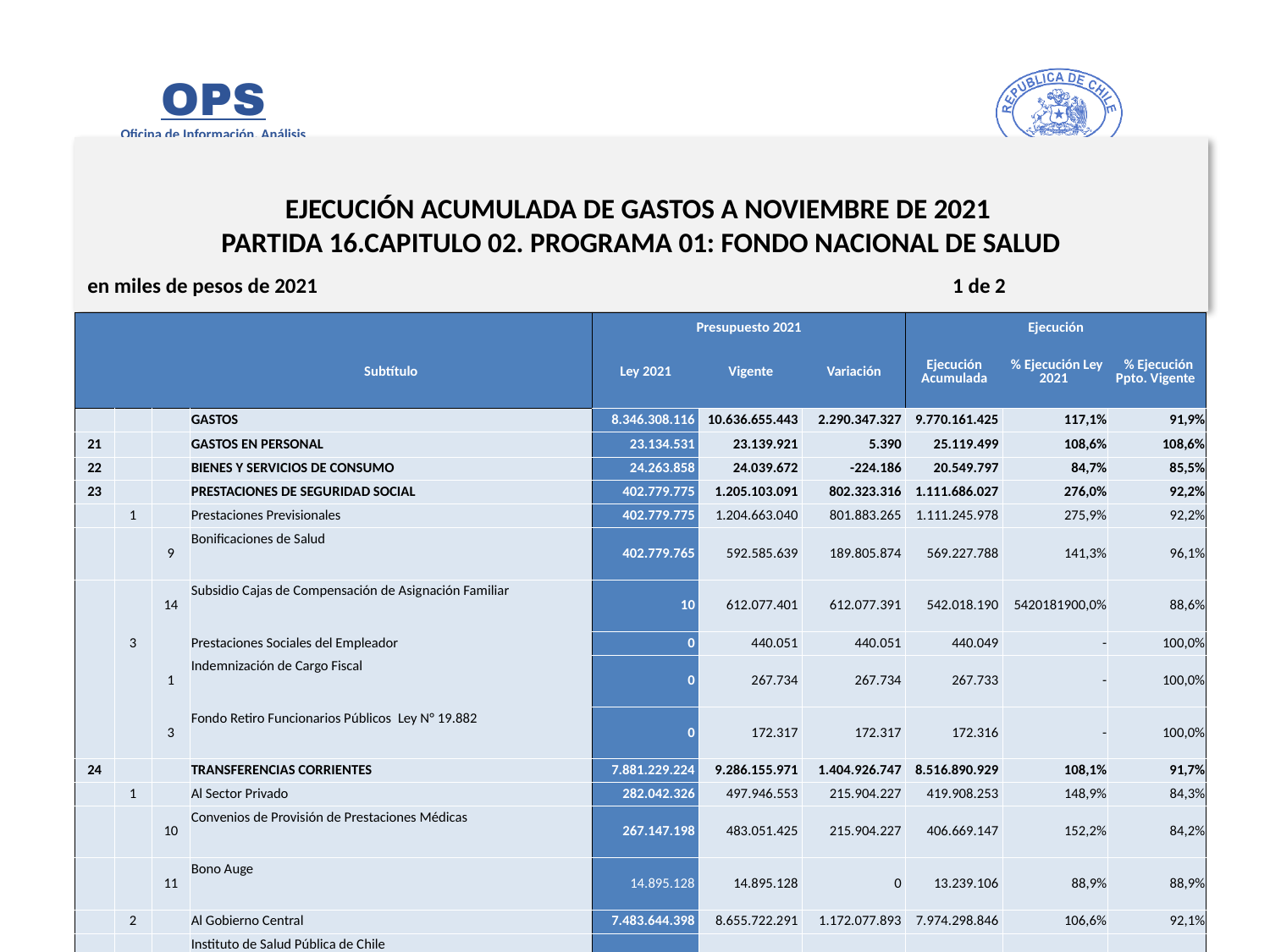

# EJECUCIÓN ACUMULADA DE GASTOS A NOVIEMBRE DE 2021 PARTIDA 16.CAPITULO 02. PROGRAMA 01: FONDO NACIONAL DE SALUD
en miles de pesos de 2021                                                                                                                                   1 de 2
|  |  |  |  | Presupuesto 2021 |  |  | Ejecución |  |  |
| --- | --- | --- | --- | --- | --- | --- | --- | --- | --- |
|  |  |  | Subtítulo | Ley 2021 | Vigente | Variación | Ejecución Acumulada | % Ejecución Ley 2021 | % Ejecución Ppto. Vigente |
|  |  |  | GASTOS | 8.346.308.116 | 10.636.655.443 | 2.290.347.327 | 9.770.161.425 | 117,1% | 91,9% |
| 21 |  |  | GASTOS EN PERSONAL | 23.134.531 | 23.139.921 | 5.390 | 25.119.499 | 108,6% | 108,6% |
| 22 |  |  | BIENES Y SERVICIOS DE CONSUMO | 24.263.858 | 24.039.672 | -224.186 | 20.549.797 | 84,7% | 85,5% |
| 23 |  |  | PRESTACIONES DE SEGURIDAD SOCIAL | 402.779.775 | 1.205.103.091 | 802.323.316 | 1.111.686.027 | 276,0% | 92,2% |
|  | 1 |  | Prestaciones Previsionales | 402.779.775 | 1.204.663.040 | 801.883.265 | 1.111.245.978 | 275,9% | 92,2% |
|  |  | 9 | Bonificaciones de Salud | 402.779.765 | 592.585.639 | 189.805.874 | 569.227.788 | 141,3% | 96,1% |
|  |  | 14 | Subsidio Cajas de Compensación de Asignación Familiar | 10 | 612.077.401 | 612.077.391 | 542.018.190 | 5420181900,0% | 88,6% |
|  | 3 |  | Prestaciones Sociales del Empleador | 0 | 440.051 | 440.051 | 440.049 | - | 100,0% |
|  |  | 1 | Indemnización de Cargo Fiscal | 0 | 267.734 | 267.734 | 267.733 | - | 100,0% |
|  |  | 3 | Fondo Retiro Funcionarios Públicos Ley N° 19.882 | 0 | 172.317 | 172.317 | 172.316 | - | 100,0% |
| 24 |  |  | TRANSFERENCIAS CORRIENTES | 7.881.229.224 | 9.286.155.971 | 1.404.926.747 | 8.516.890.929 | 108,1% | 91,7% |
|  | 1 |  | Al Sector Privado | 282.042.326 | 497.946.553 | 215.904.227 | 419.908.253 | 148,9% | 84,3% |
|  |  | 10 | Convenios de Provisión de Prestaciones Médicas | 267.147.198 | 483.051.425 | 215.904.227 | 406.669.147 | 152,2% | 84,2% |
|  |  | 11 | Bono Auge | 14.895.128 | 14.895.128 | 0 | 13.239.106 | 88,9% | 88,9% |
|  | 2 |  | Al Gobierno Central | 7.483.644.398 | 8.655.722.291 | 1.172.077.893 | 7.974.298.846 | 106,6% | 92,1% |
|  |  | 34 | Instituto de Salud Pública de Chile | 696.445 | 696.445 | 0 | 665.408 | 95,5% | 95,5% |
|  |  | 35 | Programa de Atención Primaria | 2.186.408.824 | 2.282.362.280 | 95.953.456 | 2.062.881.979 | 94,4% | 90,4% |
|  |  | 37 | Programa de Prestaciones Institucionales | 1.622.395.574 | 2.027.383.742 | 404.988.168 | 1.798.778.079 | 110,9% | 88,7% |
|  |  | 40 | Financiamiento Hospitales por Grupo Relacionado de Diagnóstico | 3.558.644.489 | 4.005.549.824 | 446.905.335 | 3.887.278.380 | 109,2% | 97,0% |
|  |  | 43 | Subsecretaría de Salud Pública | 115.499.066 | 224.875.000 | 109.375.934 | 224.695.000 | 194,5% | 99,9% |
11